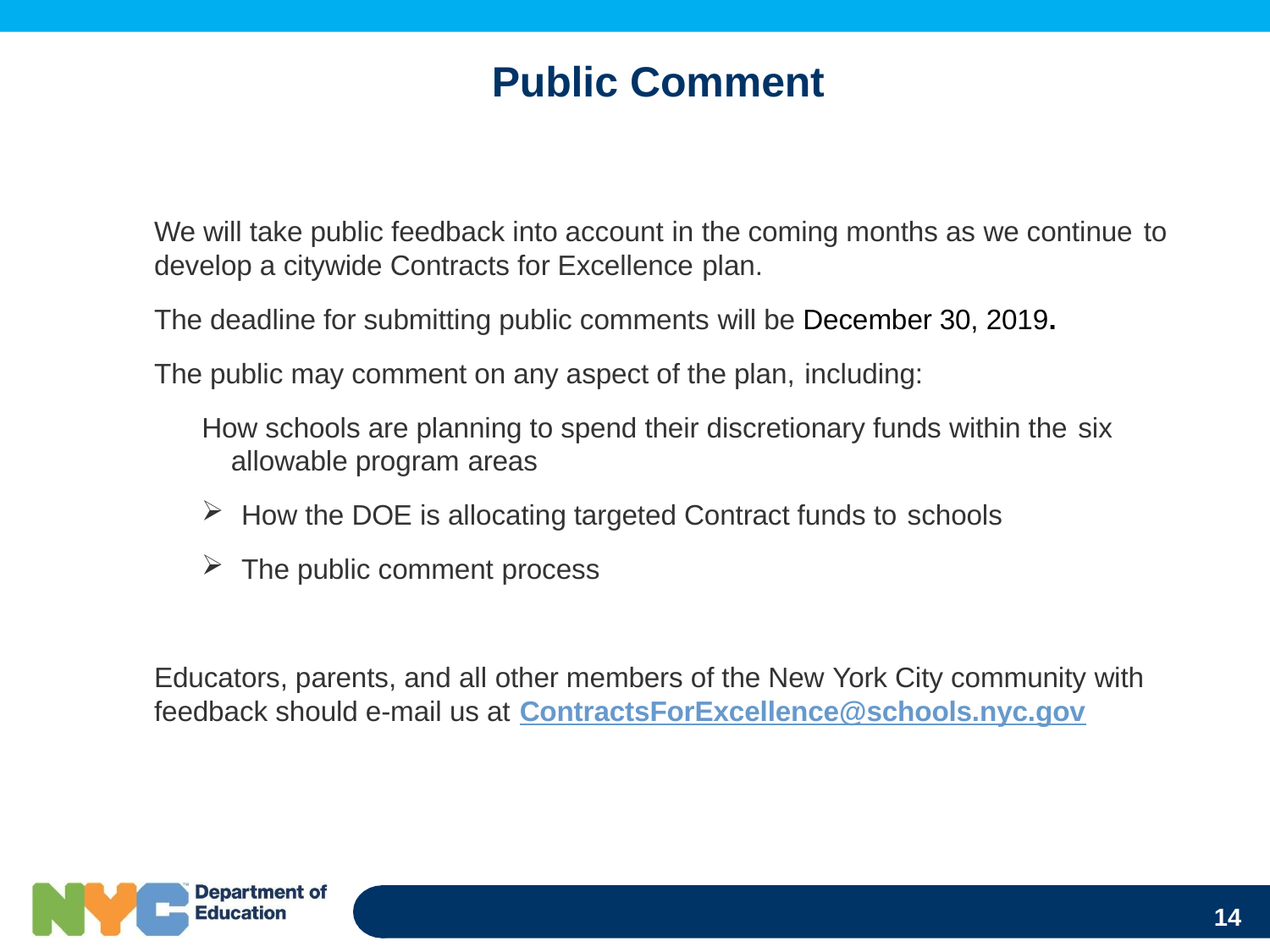

# Public Comment
We will take public feedback into account in the coming months as we continue to
develop a citywide Contracts for Excellence plan.
The deadline for submitting public comments will be December 30, 2019.
The public may comment on any aspect of the plan, including:
How schools are planning to spend their discretionary funds within the six
allowable program areas
How the DOE is allocating targeted Contract funds to schools
The public comment process

Educators, parents, and all other members of the New York City community with  feedback should e-mail us at ContractsForExcellence@schools.nyc.gov
14